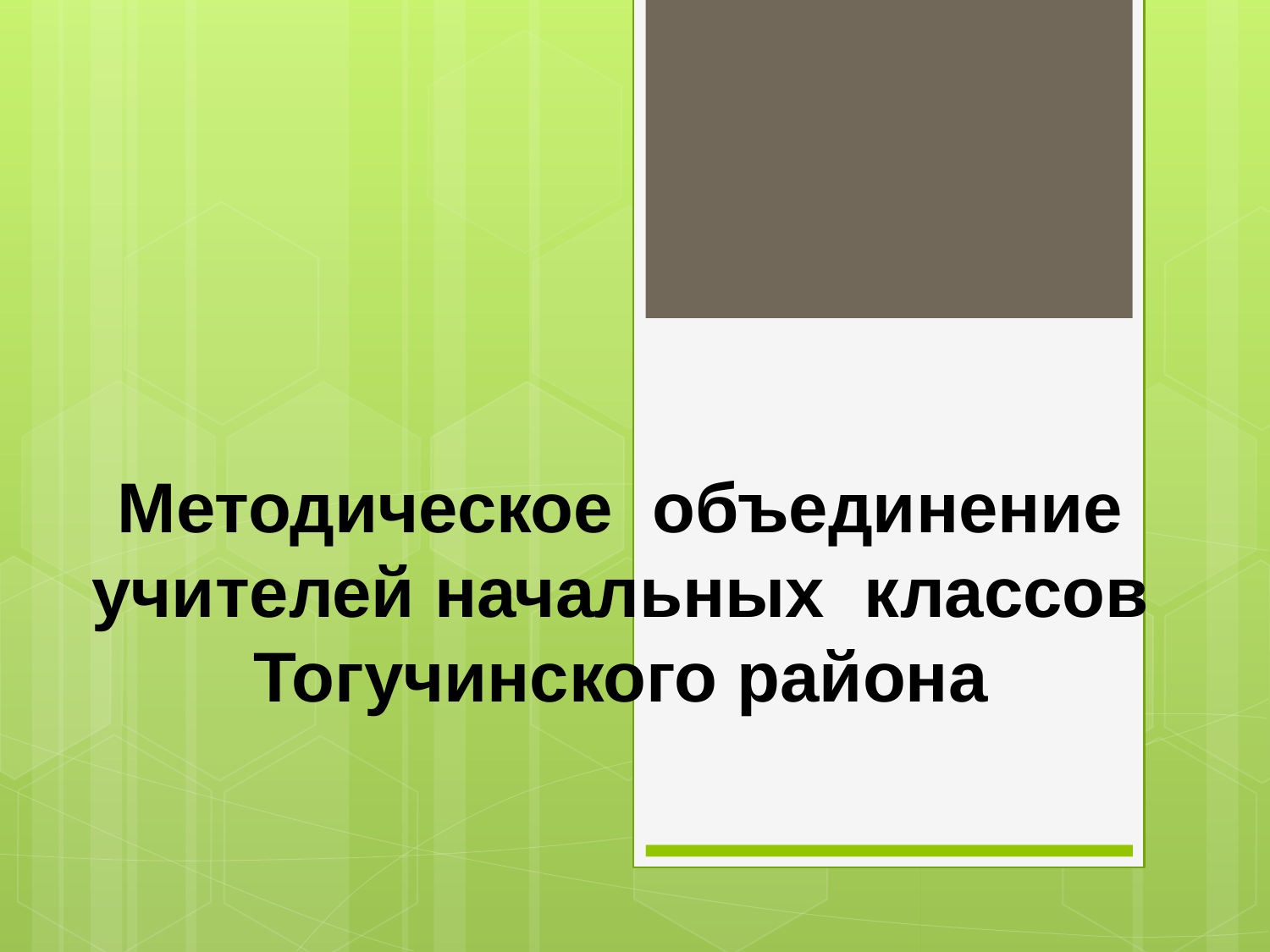

Методическое  объединение учителей начальных  классов Тогучинского района